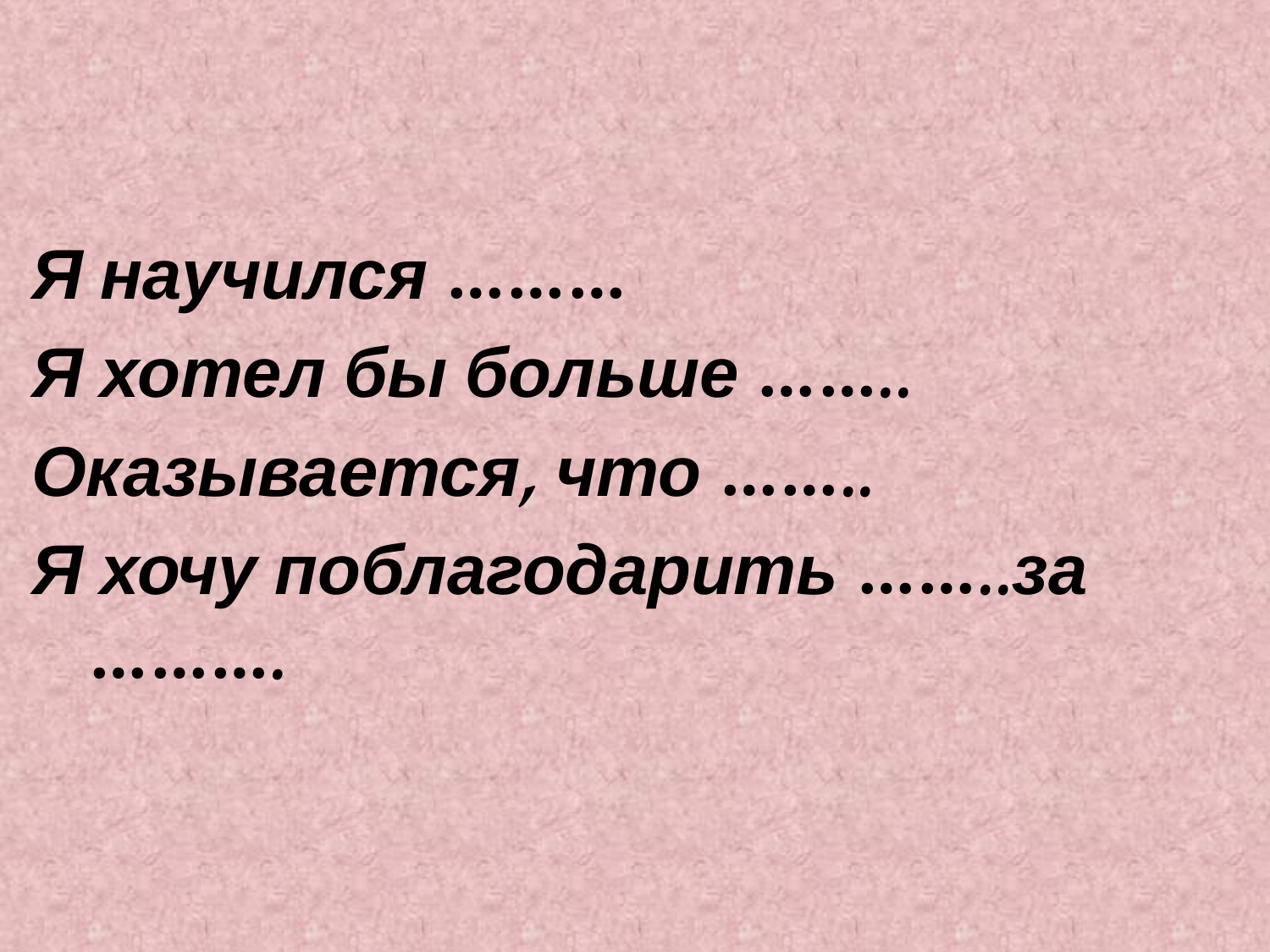

#
Я научился ………
Я хотел бы больше ……..
Оказывается, что ……..
Я хочу поблагодарить ……..за ……….